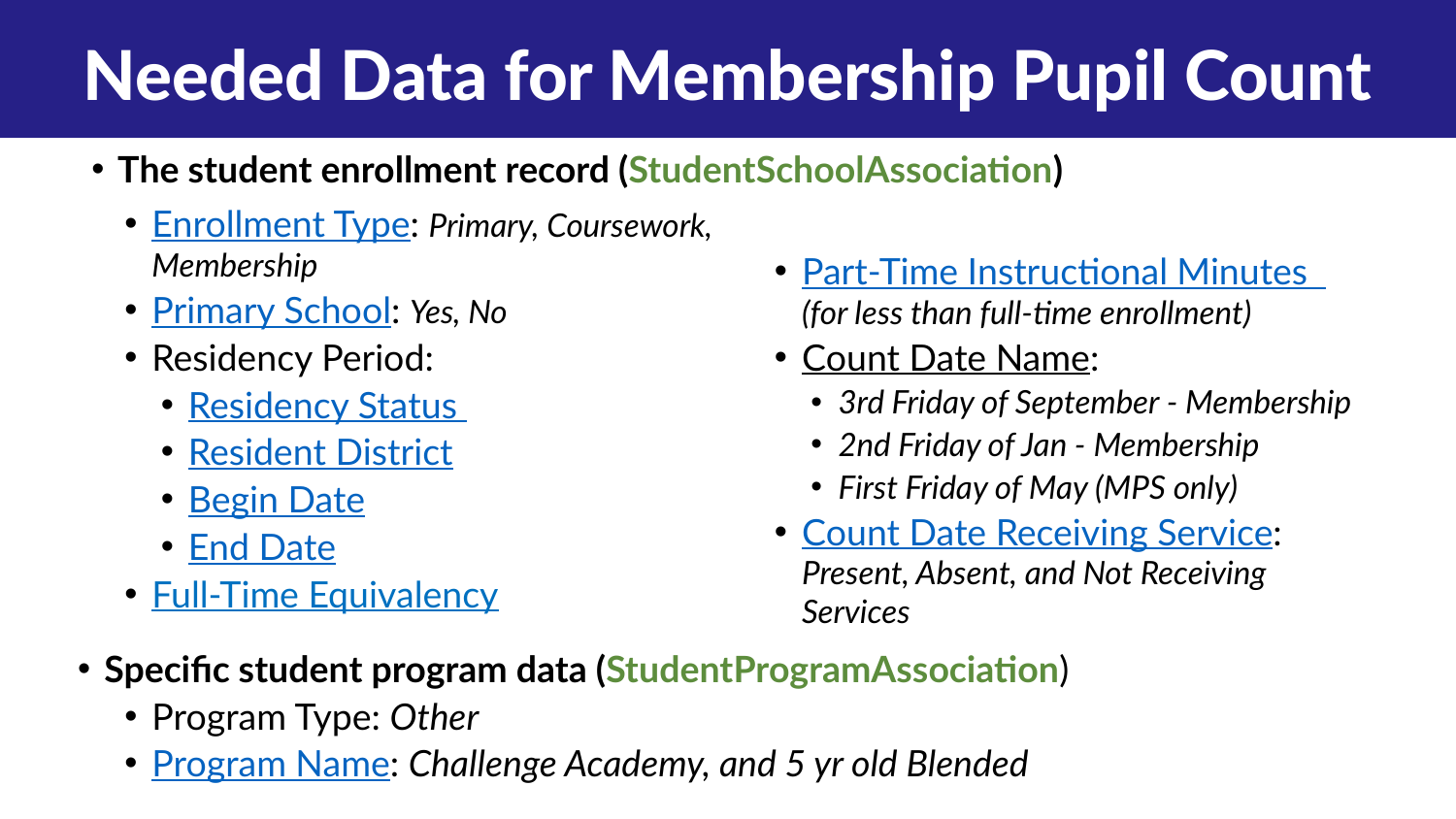

Needed Data for Membership Pupil Count

The student enrollment record (StudentSchoolAssociation)
Enrollment Type: Primary, Coursework, Membership
Primary School: Yes, No
Residency Period:
Residency Status
Resident District
Begin Date
End Date
Full-Time Equivalency

Part-Time Instructional Minutes   (for less than full-time enrollment)
Count Date Name:
3rd Friday of September - Membership
2nd Friday of Jan - Membership
First Friday of May (MPS only)
Count Date Receiving Service: Present, Absent, and Not Receiving Services
Specific student program data (StudentProgramAssociation)
Program Type: Other
Program Name: Challenge Academy, and 5 yr old Blended

9